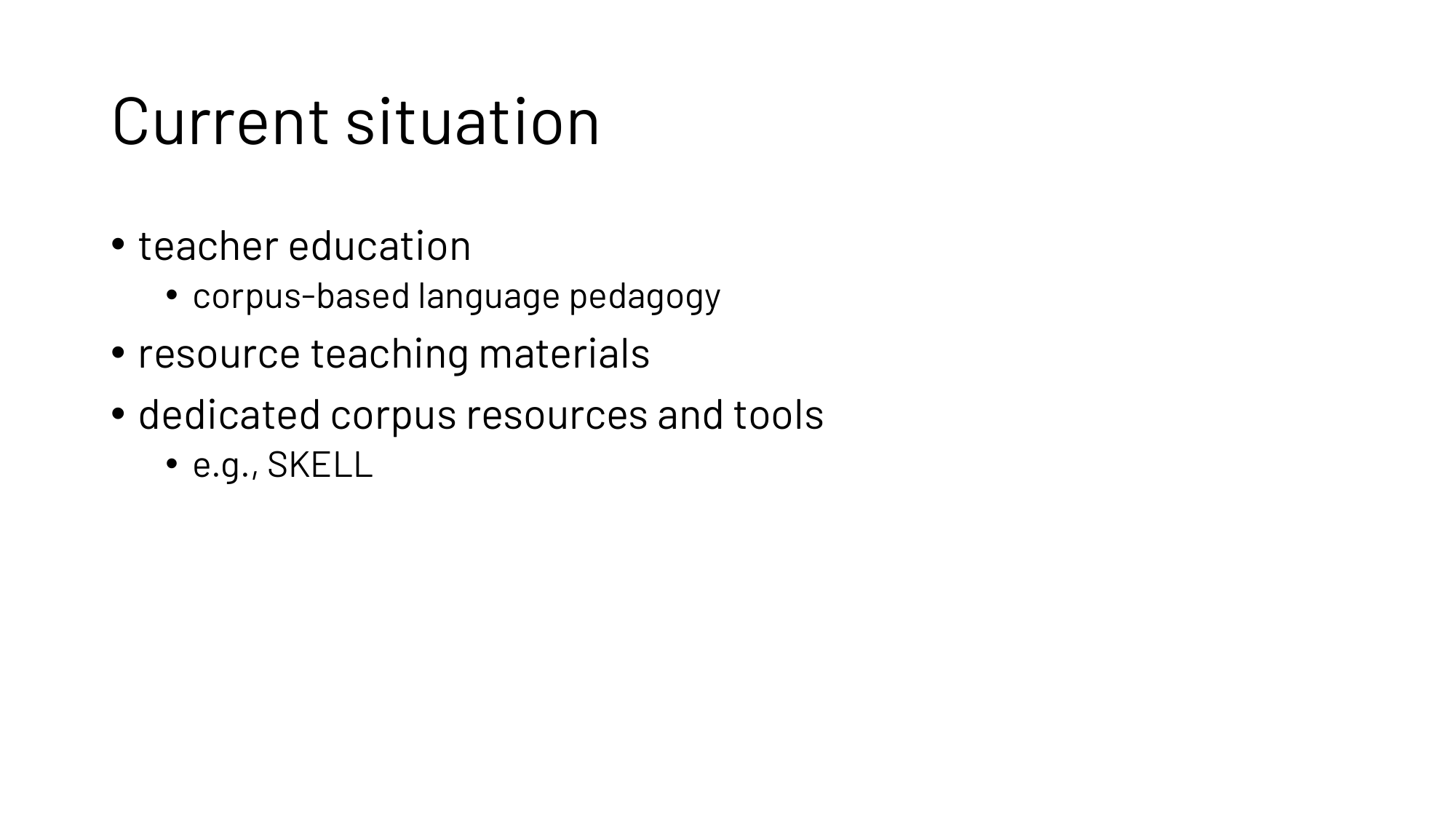

# Current situation
teacher education
corpus-based language pedagogy
resource teaching materials
dedicated corpus resources and tools
e.g., SKELL